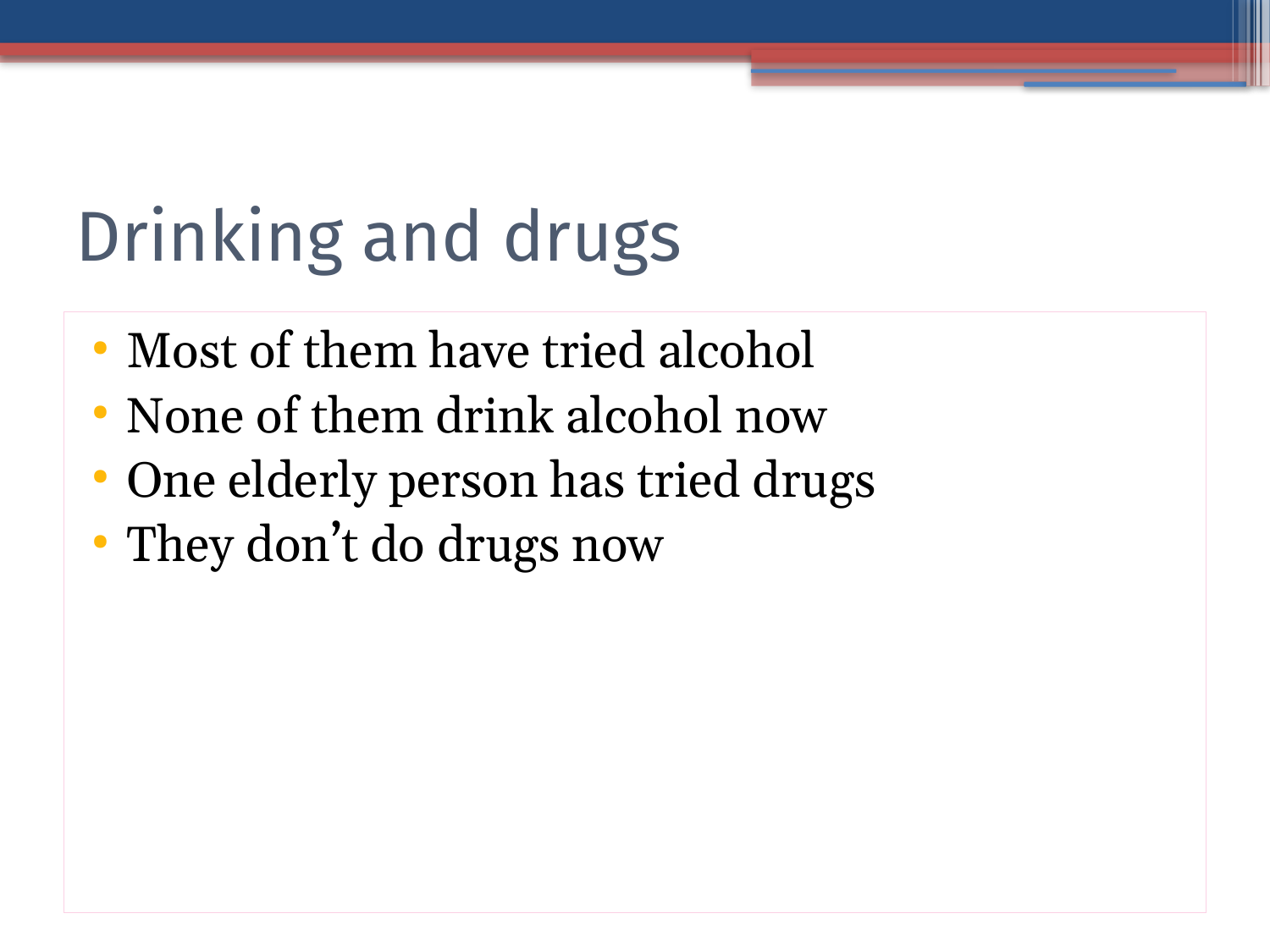

Drinking and drugs
Most of them have tried alcohol
None of them drink alcohol now
One elderly person has tried drugs
They don’t do drugs now